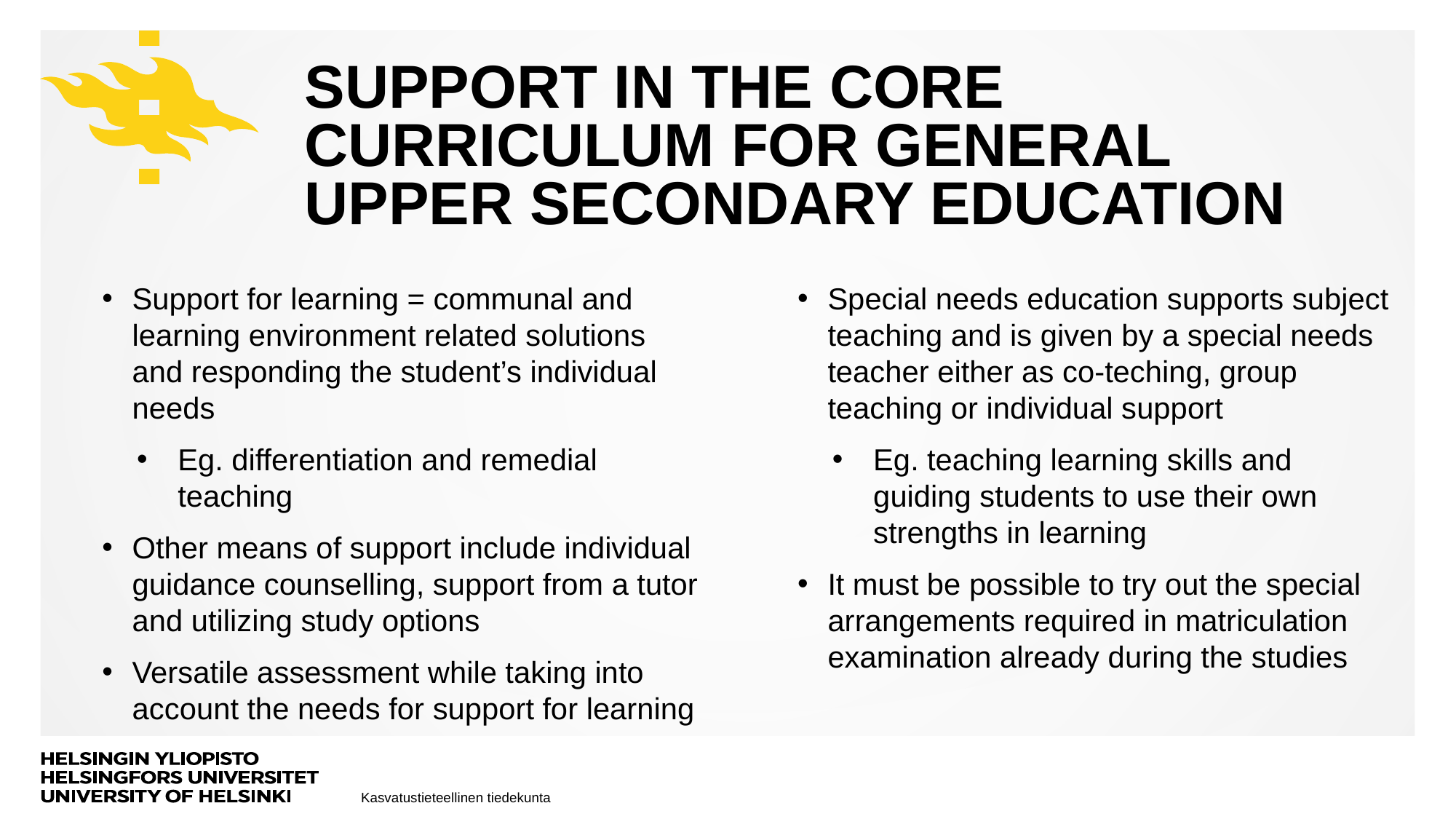

SUPPORT IN THE CORE CURRICULUM FOR GENERAL
UPPER SECONDARY EDUCATION
Support for learning = communal and learning environment related solutions and responding the student’s individual needs
Eg. differentiation and remedial teaching
Other means of support include individual guidance counselling, support from a tutor and utilizing study options
Versatile assessment while taking into account the needs for support for learning

Special needs education supports subject teaching and is given by a special needs teacher either as co-teching, group teaching or individual support
Eg. teaching learning skills and guiding students to use their own strengths in learning
It must be possible to try out the special arrangements required in matriculation examination already during the studies